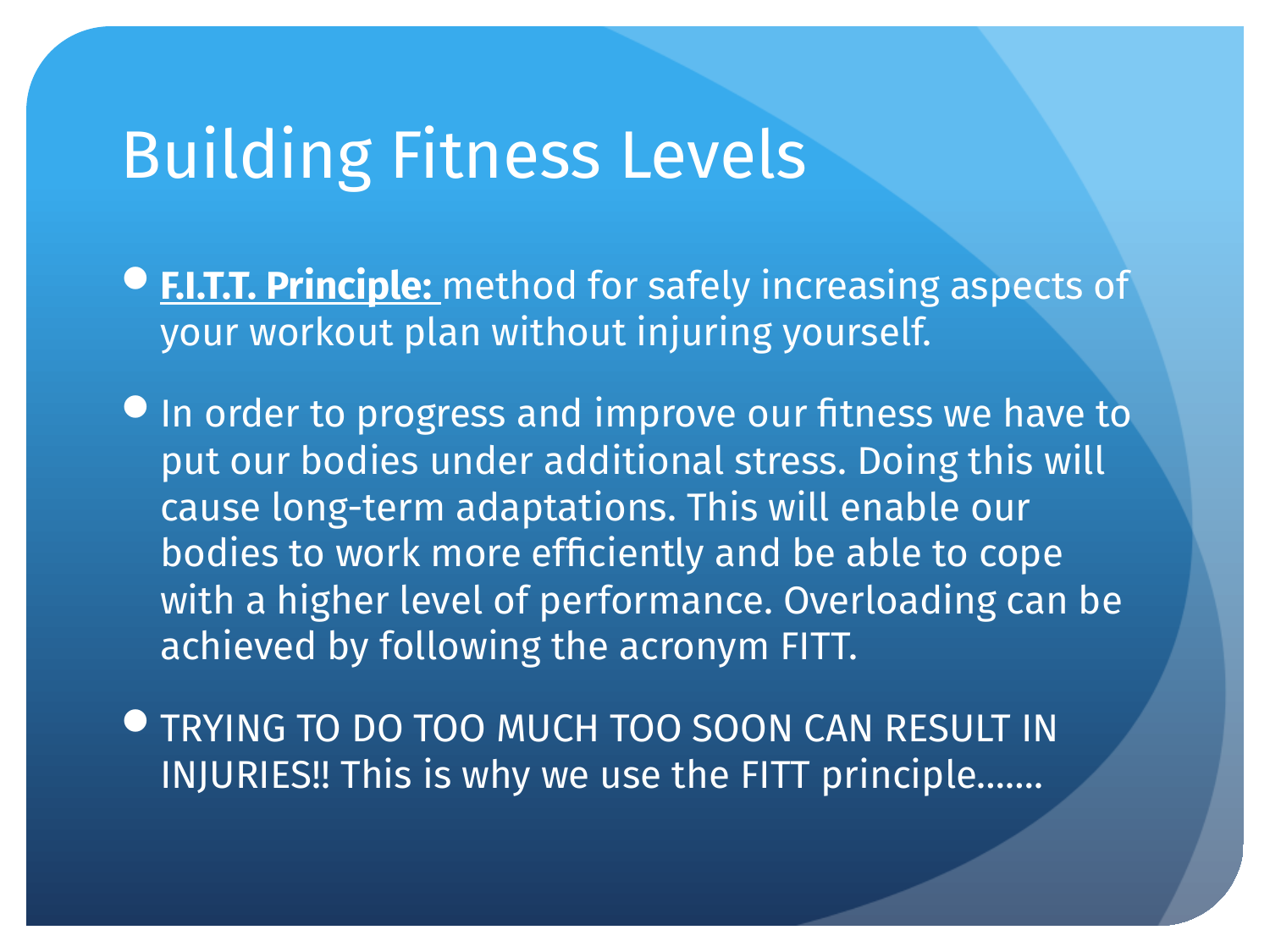

# Building Fitness Levels
F.I.T.T. Principle: method for safely increasing aspects of your workout plan without injuring yourself.
In order to progress and improve our fitness we have to put our bodies under additional stress. Doing this will cause long-term adaptations. This will enable our bodies to work more efficiently and be able to cope with a higher level of performance. Overloading can be achieved by following the acronym FITT.
TRYING TO DO TOO MUCH TOO SOON CAN RESULT IN INJURIES!! This is why we use the FITT principle…….